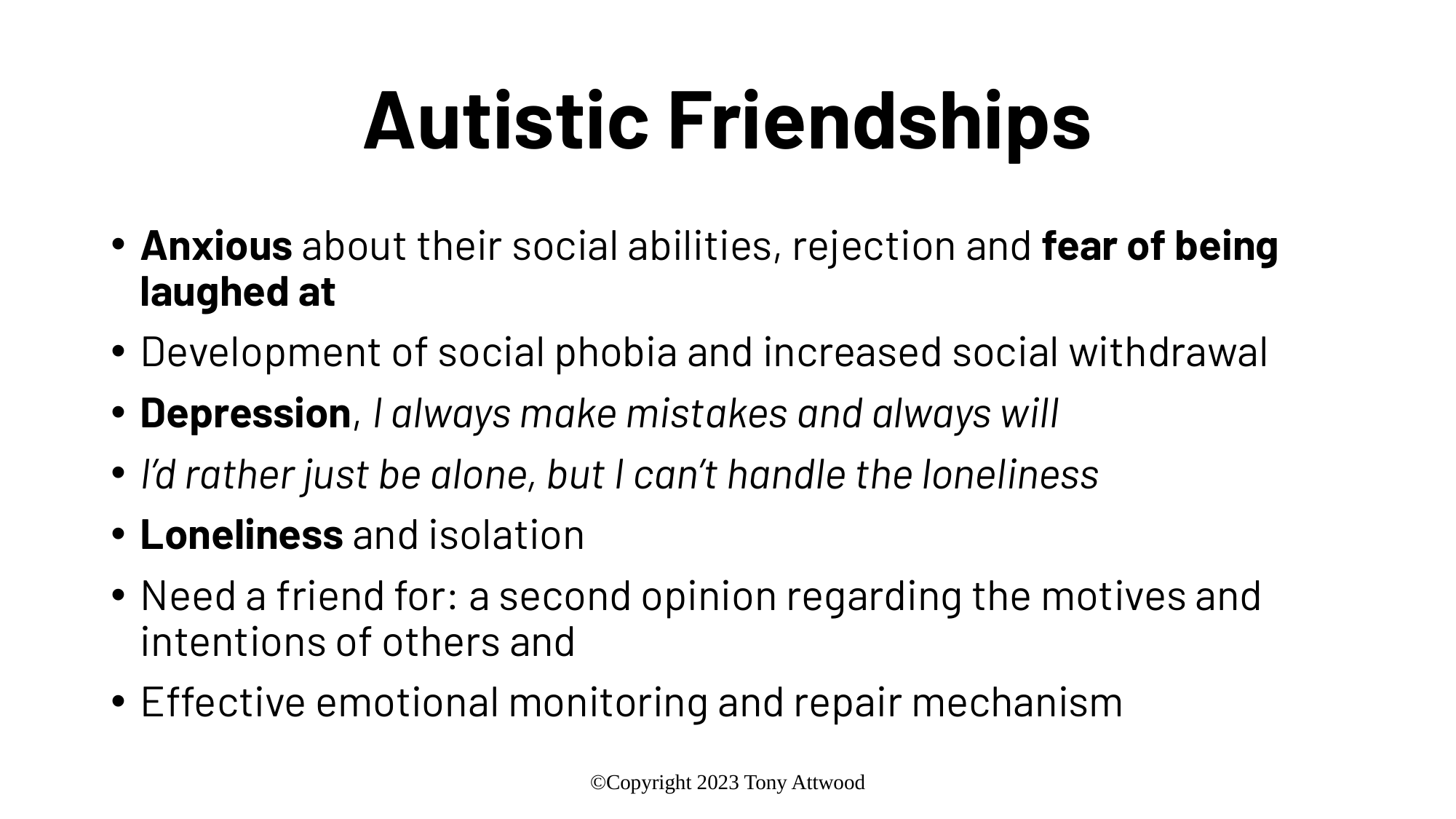

# Autistic Friendships
Anxious about their social abilities, rejection and fear of being laughed at
Development of social phobia and increased social withdrawal
Depression, I always make mistakes and always will
I’d rather just be alone, but I can’t handle the loneliness
Loneliness and isolation
Need a friend for: a second opinion regarding the motives and intentions of others and
Effective emotional monitoring and repair mechanism

©Copyright 2023 Tony Attwood